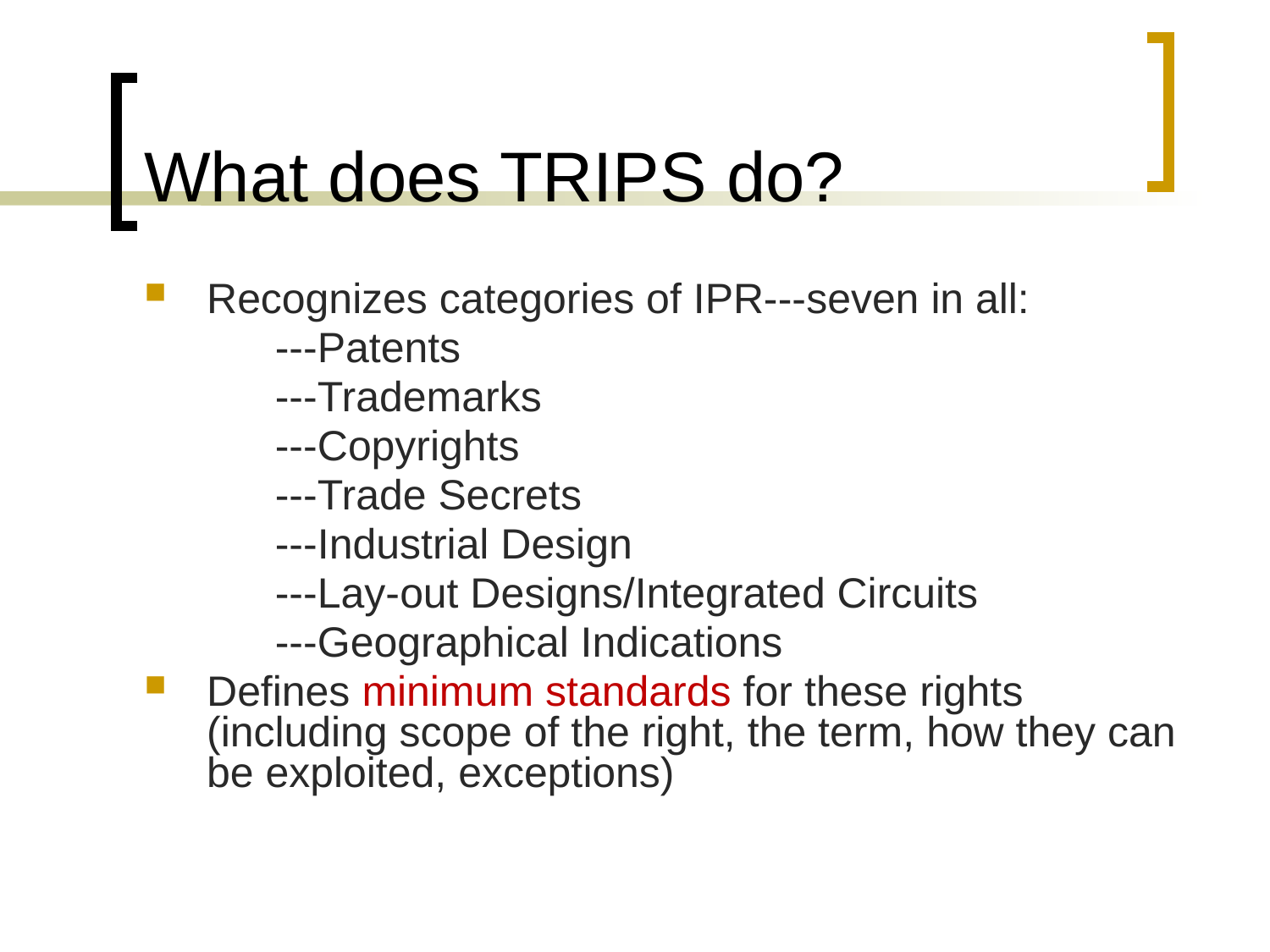

# What does TRIPS do?
Recognizes categories of IPR---seven in all:
           ---Patents
           ---Trademarks
           ---Copyrights
           ---Trade Secrets
           ---Industrial Design
           ---Lay-out Designs/Integrated Circuits
           ---Geographical Indications
Defines minimum standards for these rights       (including scope of the right, the term, how they can be exploited, exceptions)